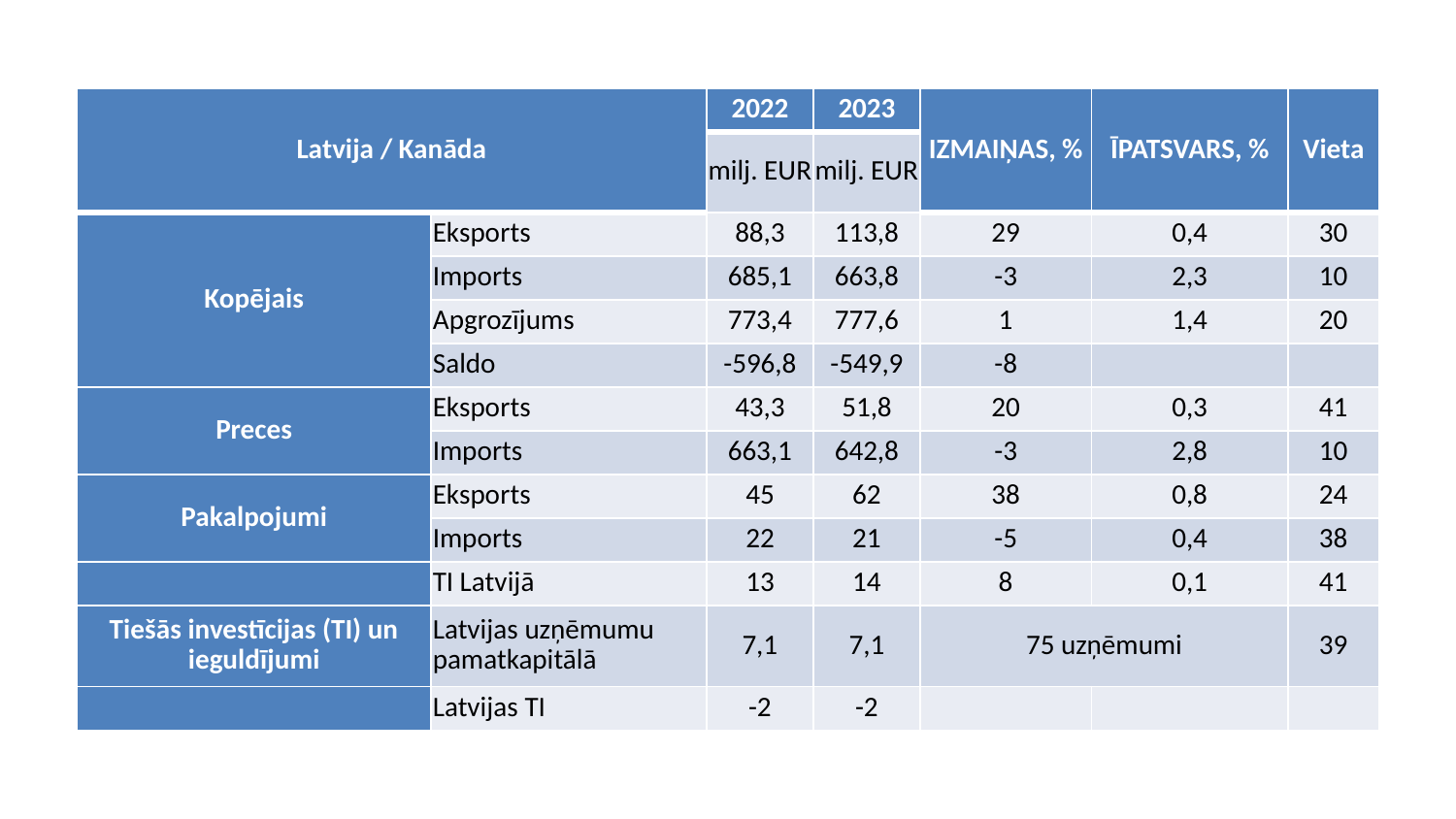

| Latvija / Kanāda |  | 2022 | 2023 | IZMAIŅAS, % | ĪPATSVARS, % | Vieta |
| --- | --- | --- | --- | --- | --- | --- |
|  |  | milj. EUR | milj. EUR |  |  |  |
| Kopējais | Eksports | 88,3 | 113,8 | 29 | 0,4 | 30 |
|  | Imports | 685,1 | 663,8 | -3 | 2,3 | 10 |
|  | Apgrozījums | 773,4 | 777,6 | 1 | 1,4 | 20 |
|  | Saldo | -596,8 | -549,9 | -8 |  |  |
| Preces | Eksports | 43,3 | 51,8 | 20 | 0,3 | 41 |
|  | Imports | 663,1 | 642,8 | -3 | 2,8 | 10 |
| Pakalpojumi | Eksports | 45 | 62 | 38 | 0,8 | 24 |
|  | Imports | 22 | 21 | -5 | 0,4 | 38 |
|  | TI Latvijā | 13 | 14 | 8 | 0,1 | 41 |
| Tiešās investīcijas (TI) un ieguldījumi | Latvijas uzņēmumu pamatkapitālā | 7,1 | 7,1 | 75 uzņēmumi |  | 39 |
|  | Latvijas TI | -2 | -2 |  |  |  |